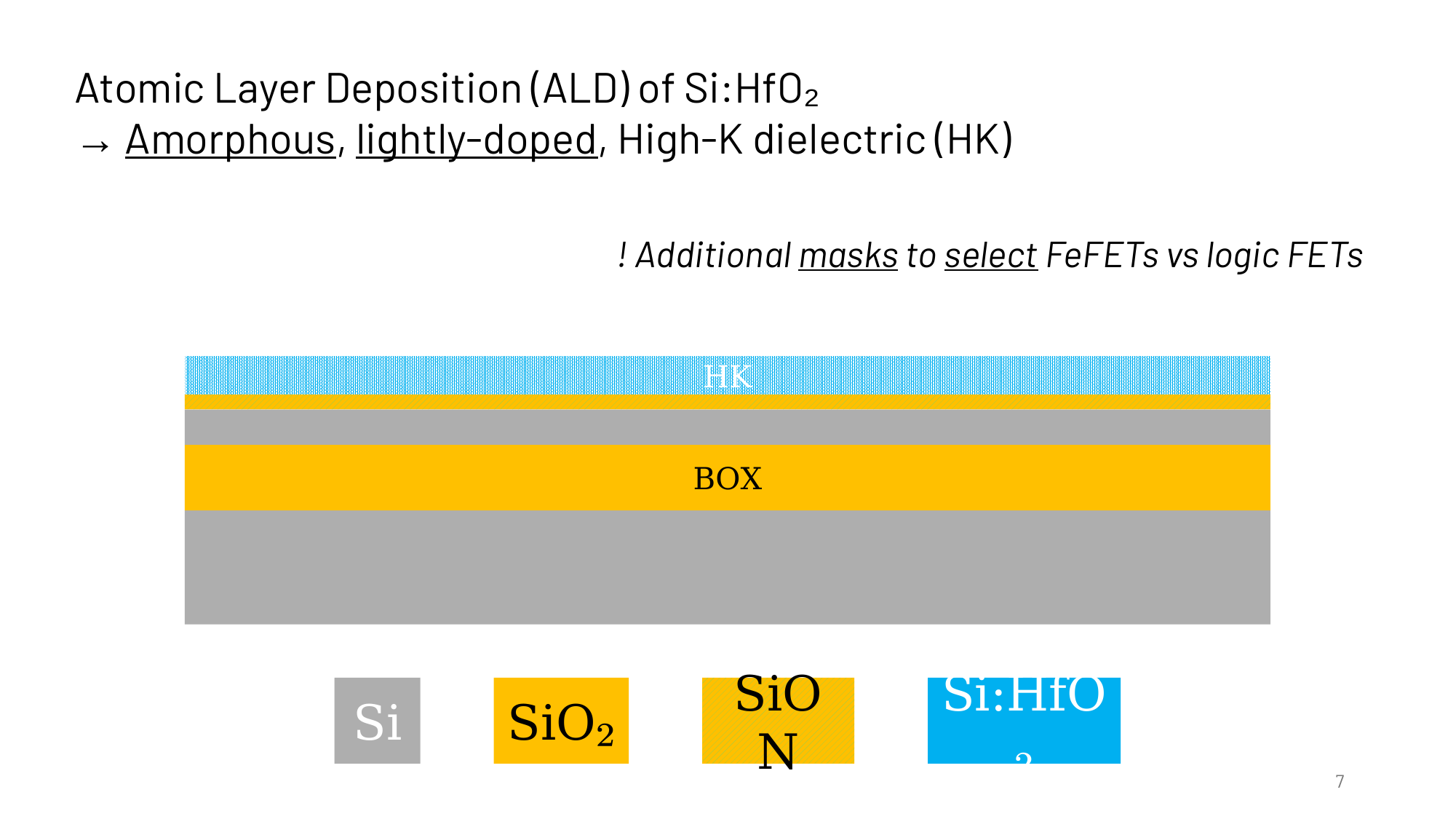

Atomic Layer Deposition (ALD) of Si:HfO₂
→ Amorphous, lightly-doped, High-K dielectric (HK)
! Additional masks to select FeFETs vs logic FETs
HK

BOX

Si
SiO₂
SiON
Si:HfO₂
7